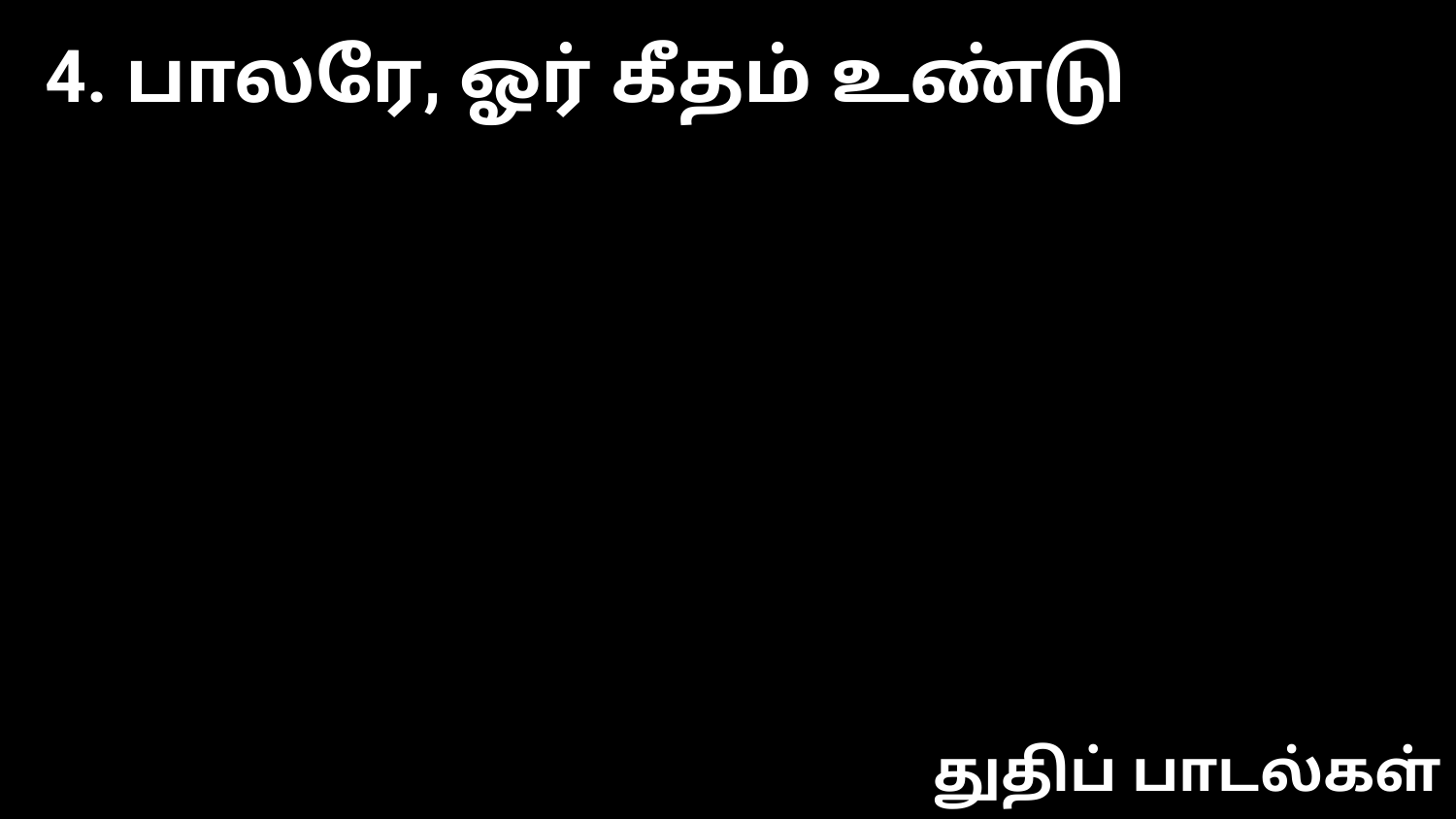

4. பாலரே, ஓர் கீதம் உண்டு
துதிப் பாடல்கள்